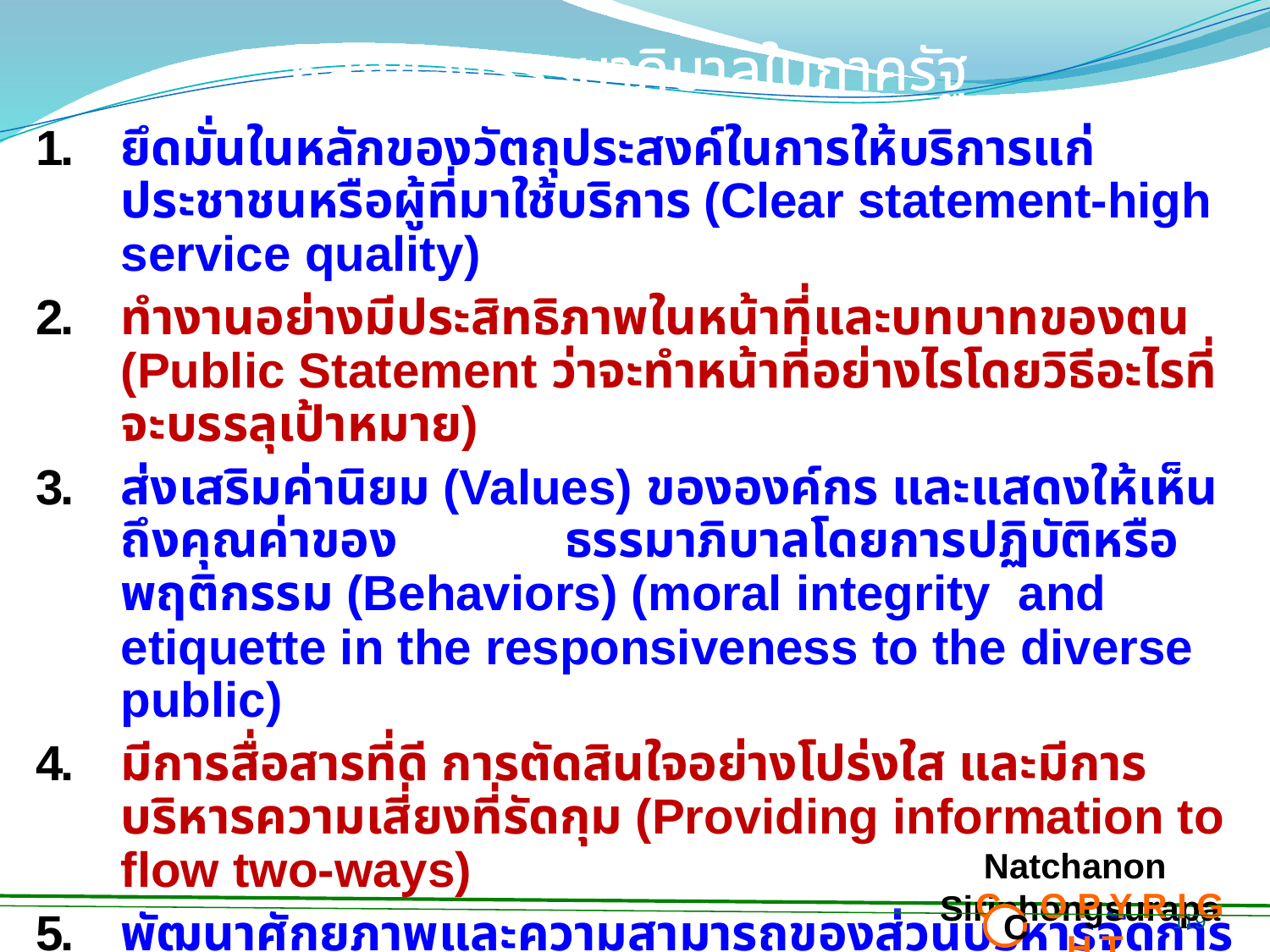

# หลักของธรรมาภิบาลในภาครัฐ
ยึดมั่นในหลักของวัตถุประสงค์ในการให้บริการแก่ประชาชนหรือผู้ที่มาใช้บริการ (Clear statement-high service quality)
ทำงานอย่างมีประสิทธิภาพในหน้าที่และบทบาทของตน (Public Statement ว่าจะทำหน้าที่อย่างไรโดยวิธีอะไรที่จะบรรลุเป้าหมาย)
ส่งเสริมค่านิยม (Values) ขององค์กร และแสดงให้เห็นถึงคุณค่าของ             ธรรมาภิบาลโดยการปฏิบัติหรือพฤติกรรม (Behaviors) (moral integrity  and etiquette in the responsiveness to the diverse public)
มีการสื่อสารที่ดี การตัดสินใจอย่างโปร่งใส และมีการบริหารความเสี่ยงที่รัดกุม (Providing information to flow two-ways)
พัฒนาศักยภาพและความสามารถของส่วนบริหารจัดการอย่างต่อเนื่อง และให้มีประสิทธิภาพยิ่งขึ้น (ผู้บริหารต้องมีความสามารถและพัฒนาตัวเองอย่างต่อเนื่อง)
การเข้าถึงประชาชน และต้องรับผิดชอบต่อการทำงานและผลงานอย่างจริงจัง
Natchanon  Siriphongsurapa
 C    O P Y R I G H T
C
119